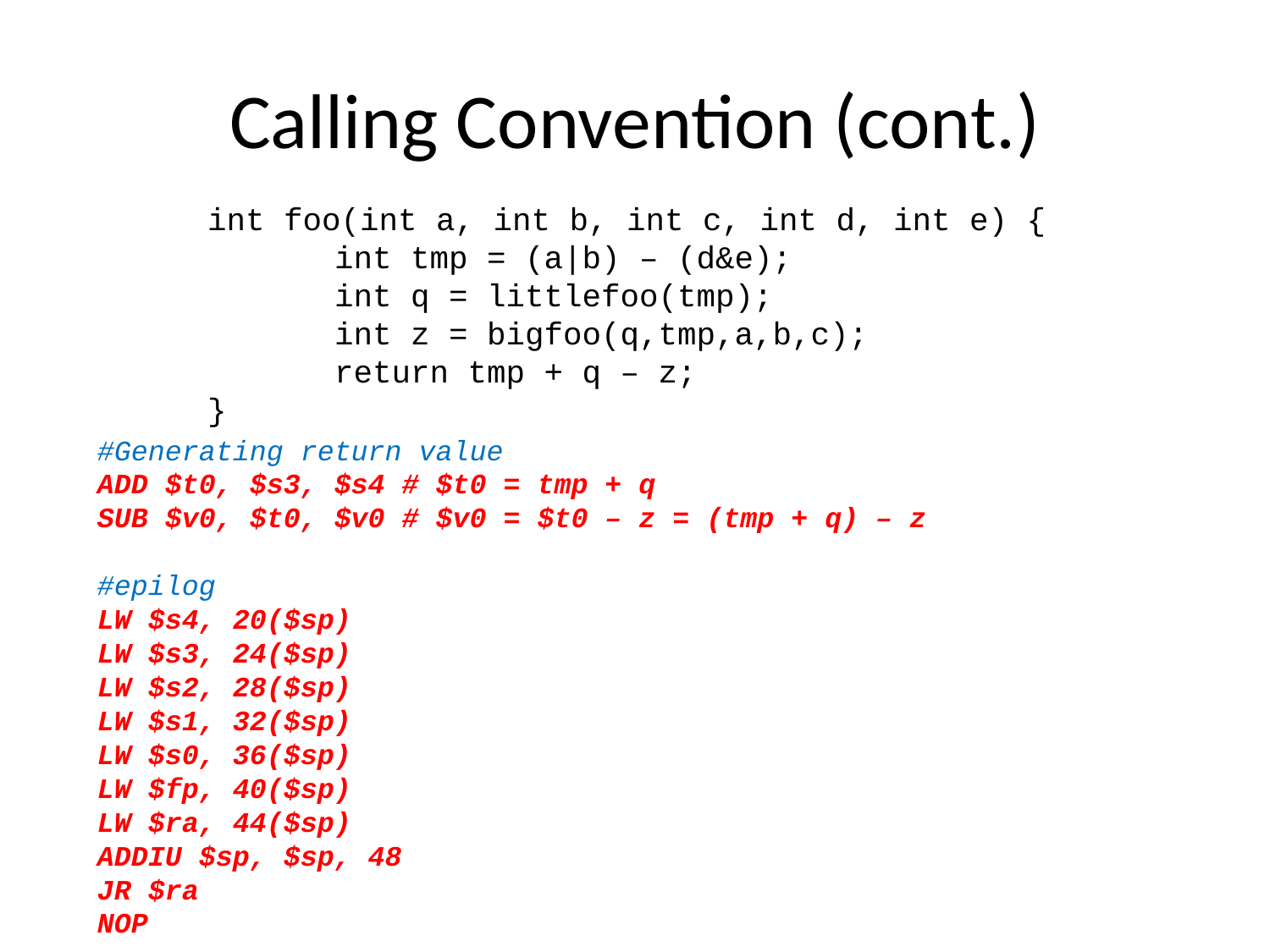

# Calling Convention (cont.)
int foo(int a, int b, int c, int d, int e) {
	int tmp = (a|b) – (d&e);
	int q = littlefoo(tmp);
	int z = bigfoo(q,tmp,a,b,c);
	return tmp + q – z;
}
#Generating return value
ADD $t0, $s3, $s4 # $t0 = tmp + q
SUB $v0, $t0, $v0 # $v0 = $t0 – z = (tmp + q) – z

#epilog
LW $s4, 20($sp)
LW $s3, 24($sp)
LW $s2, 28($sp)
LW $s1, 32($sp)
LW $s0, 36($sp)
LW $fp, 40($sp)
LW $ra, 44($sp)
ADDIU $sp, $sp, 48
JR $ra
NOP